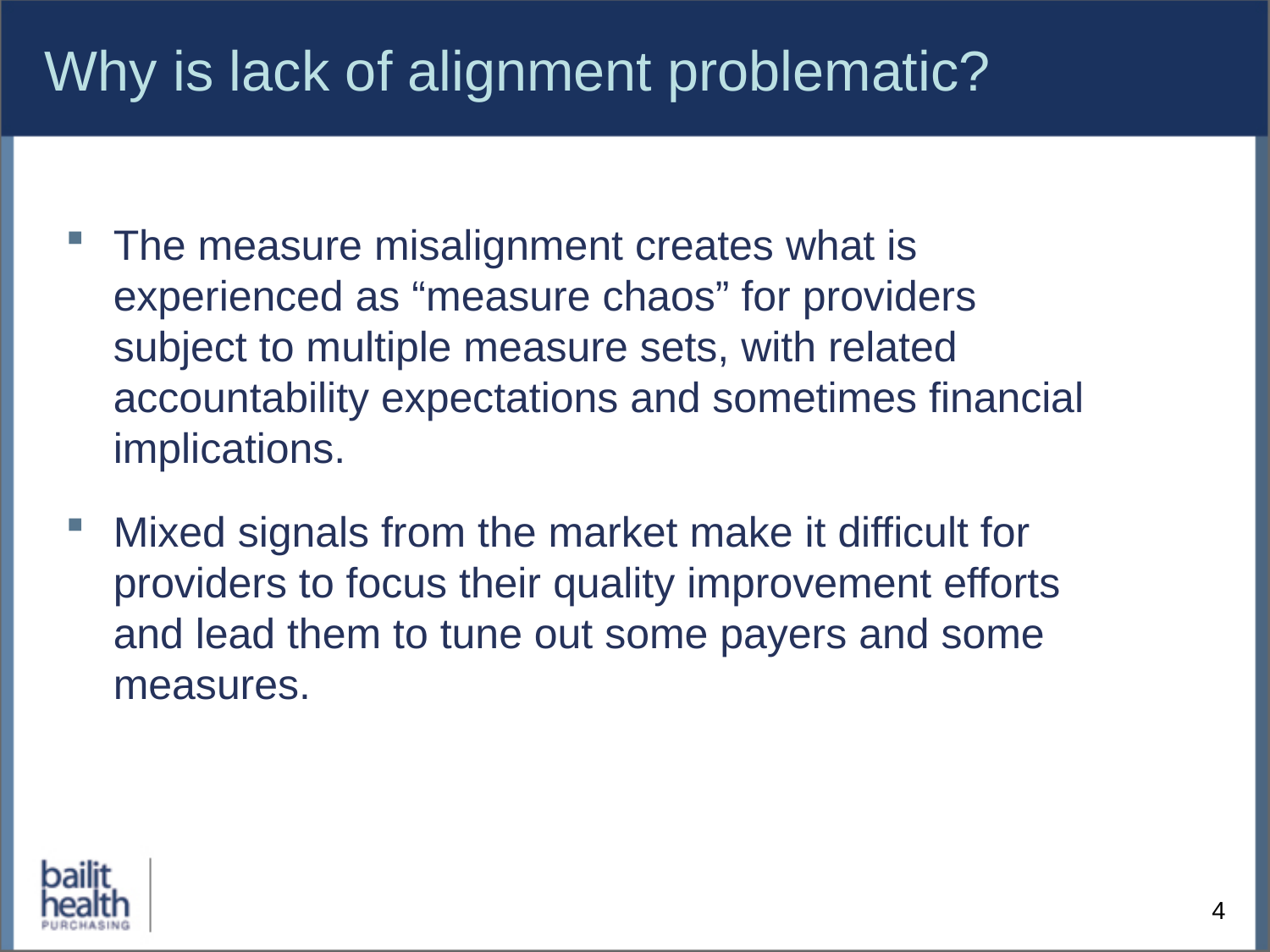

# Why is lack of alignment problematic?
The measure misalignment creates what is experienced as “measure chaos” for providers subject to multiple measure sets, with related accountability expectations and sometimes financial implications.

Mixed signals from the market make it difficult for providers to focus their quality improvement efforts and lead them to tune out some payers and some measures.

4